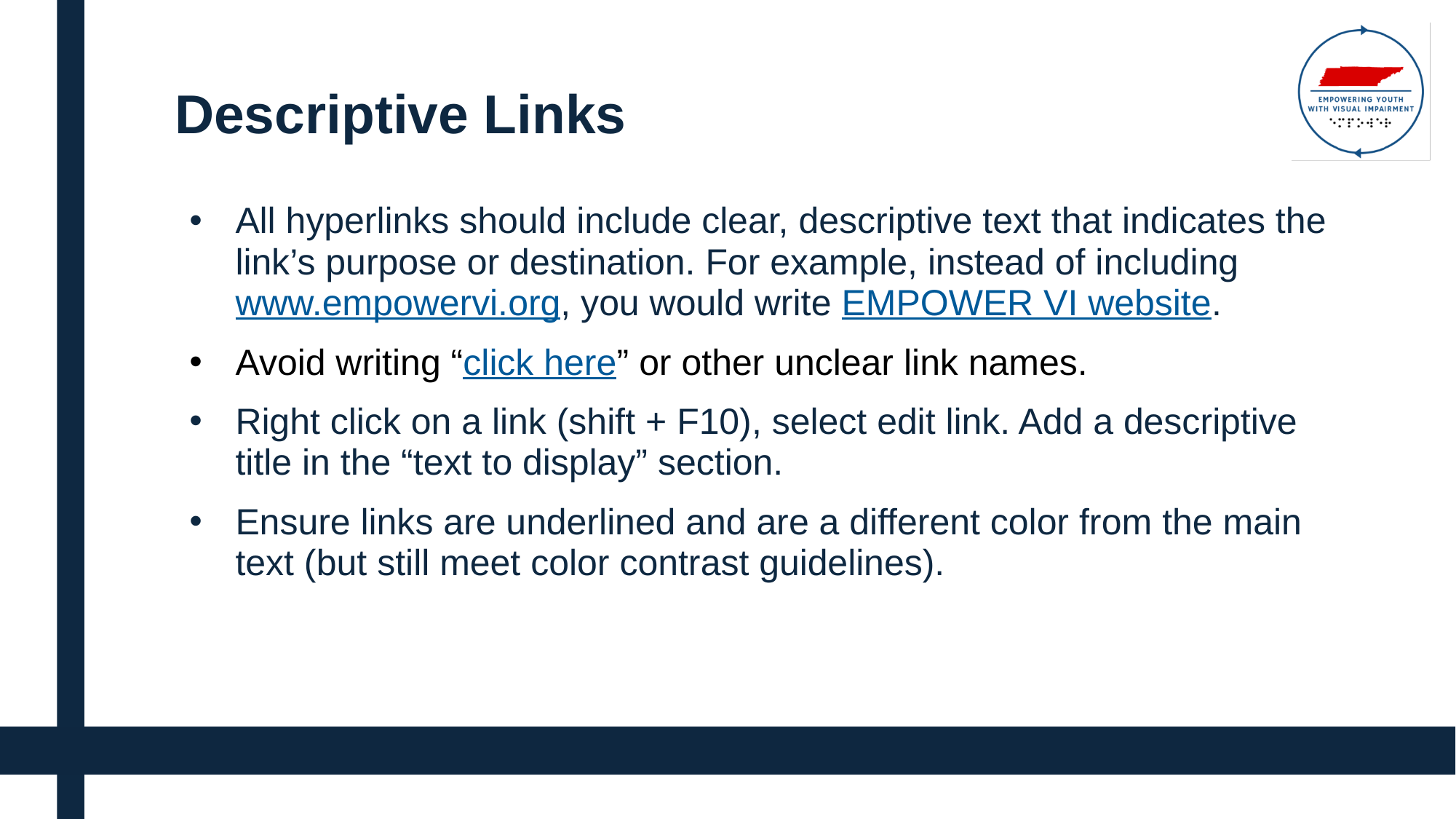

# Descriptive Links
All hyperlinks should include clear, descriptive text that indicates the link’s purpose or destination. For example, instead of including www.empowervi.org, you would write EMPOWER VI website.
Avoid writing “click here” or other unclear link names.
Right click on a link (shift + F10), select edit link. Add a descriptive title in the “text to display” section.
Ensure links are underlined and are a different color from the main text (but still meet color contrast guidelines).